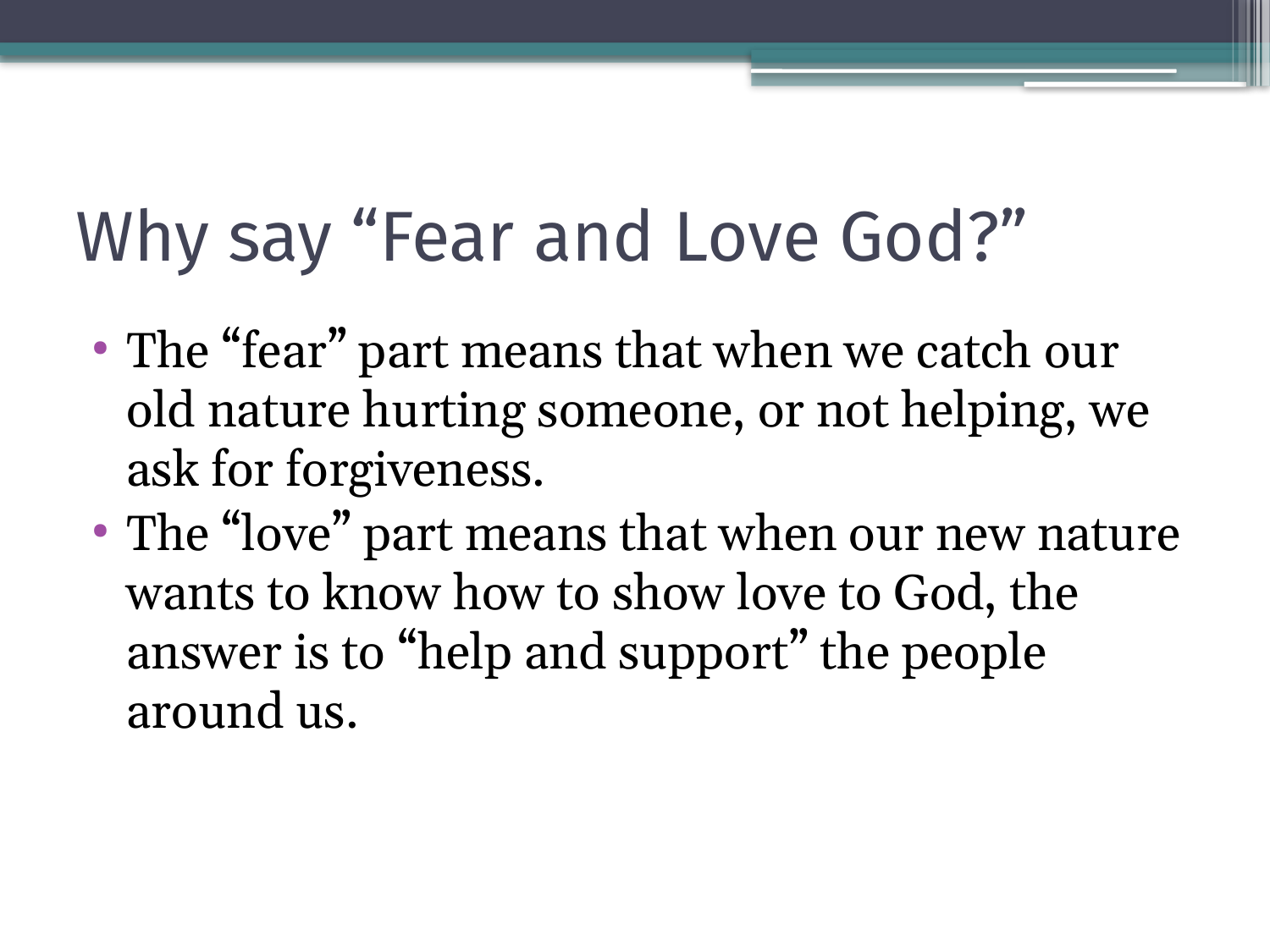

# Why say “Fear and Love God?”
The “fear” part means that when we catch our old nature hurting someone, or not helping, we ask for forgiveness.
The “love” part means that when our new nature wants to know how to show love to God, the answer is to “help and support” the people around us.